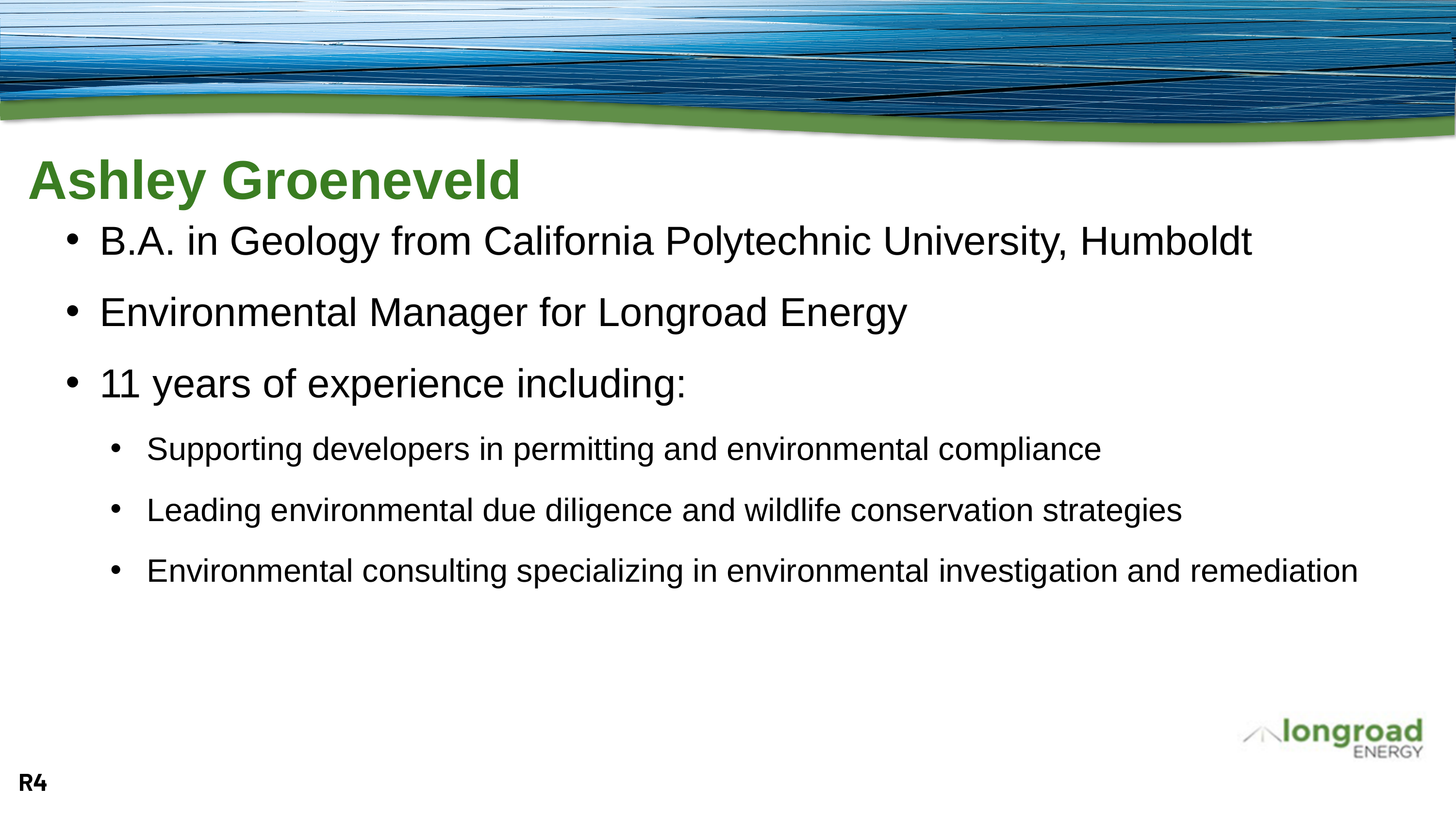

Ashley Groeneveld

B.A. in Geology from California Polytechnic University, Humboldt
Environmental Manager for Longroad Energy
11 years of experience including:
Supporting developers in permitting and environmental compliance
Leading environmental due diligence and wildlife conservation strategies
Environmental consulting specializing in environmental investigation and remediation